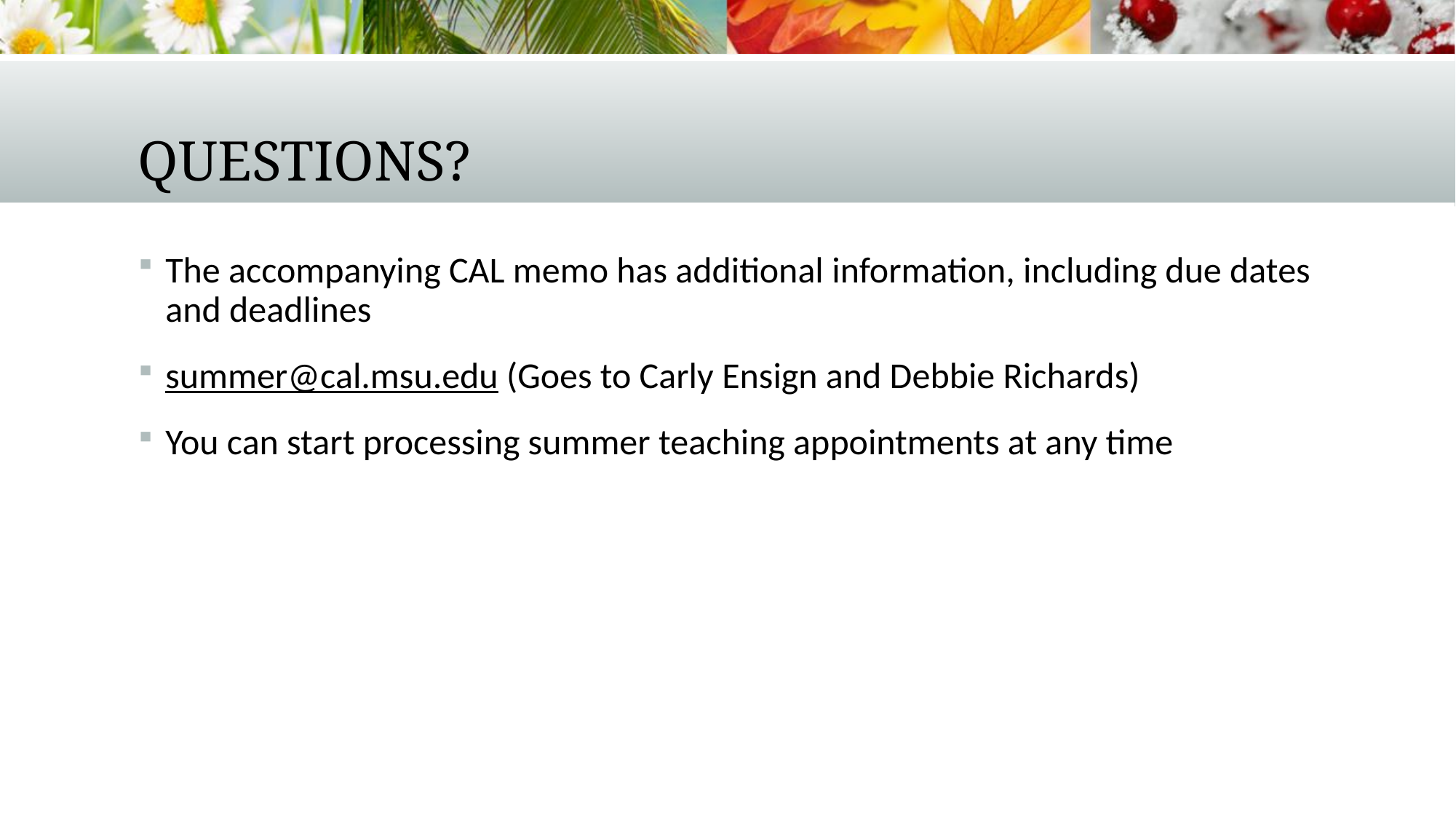

# Questions?
The accompanying CAL memo has additional information, including due dates and deadlines
summer@cal.msu.edu (Goes to Carly Ensign and Debbie Richards)
You can start processing summer teaching appointments at any time